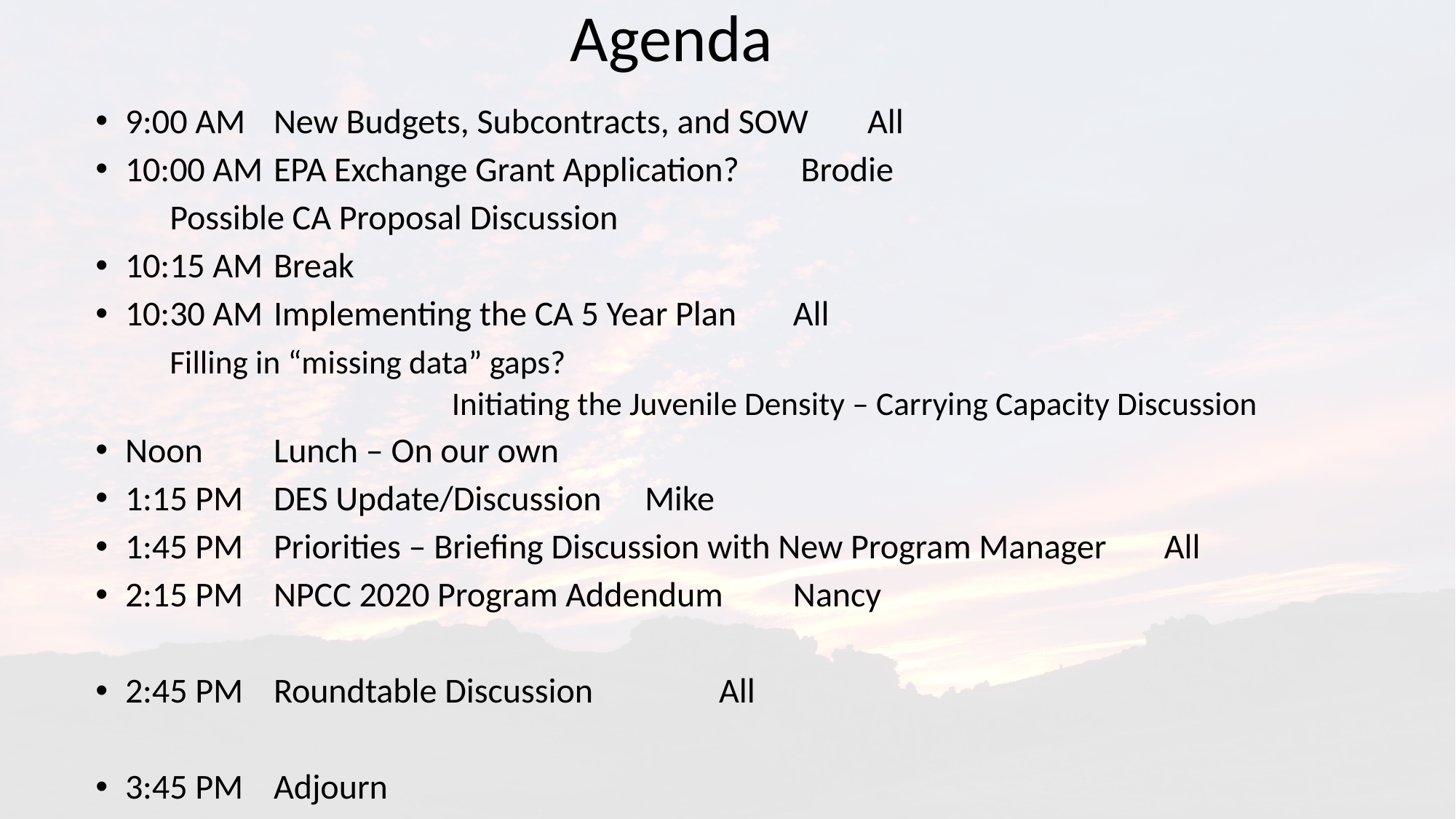

# Agenda
9:00 AM 	New Budgets, Subcontracts, and SOW				All
10:00 AM	EPA Exchange Grant Application?					 Brodie
			Possible CA Proposal Discussion
10:15 AM 	Break
10:30 AM 	Implementing the CA 5 Year Plan					All
			Filling in “missing data” gaps?
Initiating the Juvenile Density – Carrying Capacity Discussion
Noon		Lunch – On our own
1:15 PM	DES Update/Discussion						Mike
1:45 PM	Priorities – Briefing Discussion with New Program Manager		All
2:15 PM	NPCC 2020 Program Addendum					Nancy

2:45 PM	Roundtable Discussion	 					All

3:45 PM	Adjourn